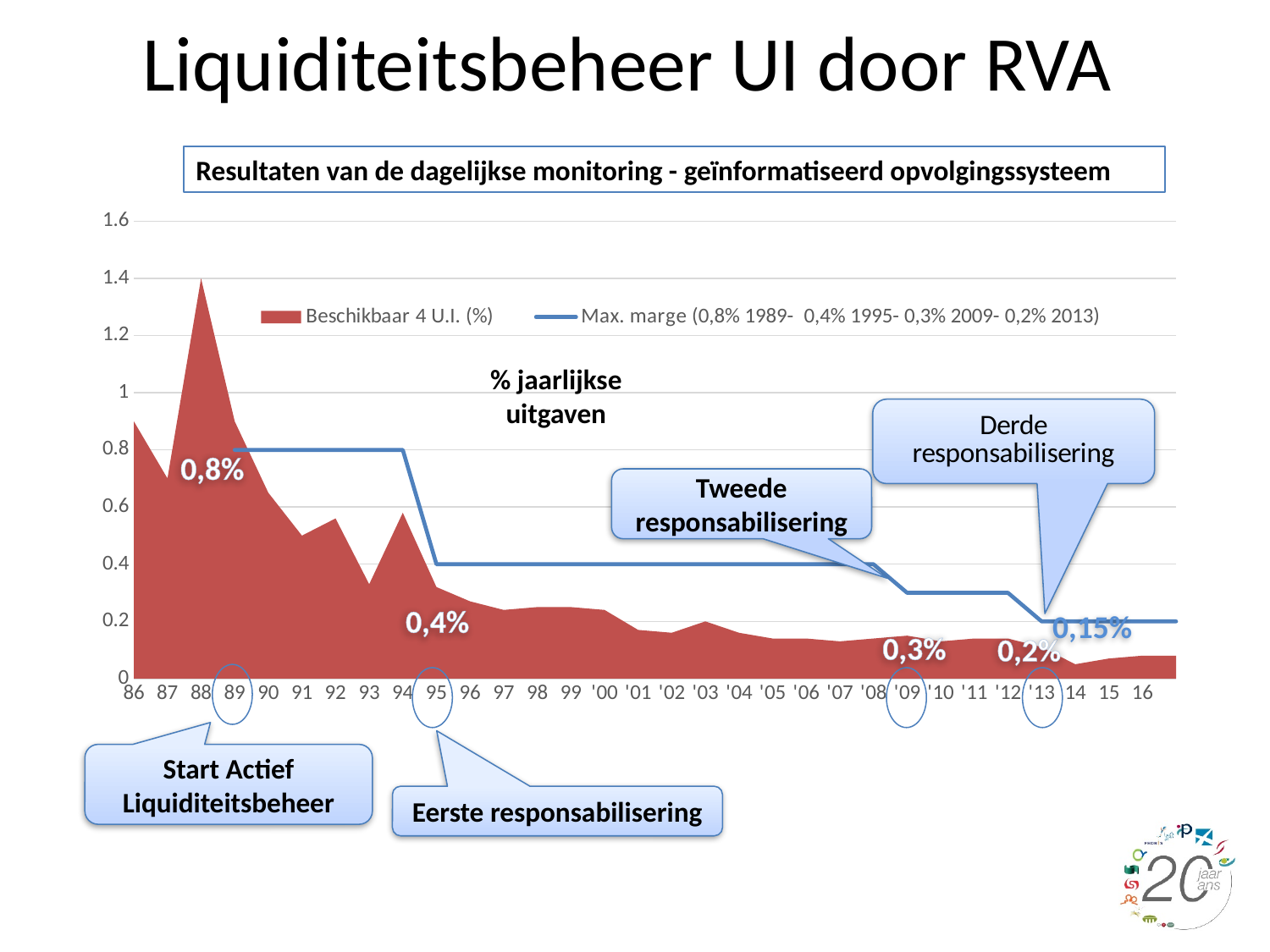

# Liquiditeitsbeheer UI door RVA
Resultaten van de dagelijkse monitoring - geïnformatiseerd opvolgingssysteem

### Chart

| Category | Beschikbaar 4 U.I. (%) | Max. marge (0,8% 1989-  0,4% 1995- 0,3% 2009- 0,2% 2013) |
|---|---|---|
| 86 | 0.9 | 0.0 |
| 87 | 0.7000000000000006 | None |
| 88 | 1.4 | None |
| 89 | 0.9 | 0.8 |
| 90 | 0.6500000000000009 | 0.8 |
| 91 | 0.5 | 0.8 |
| 92 | 0.56 | 0.8 |
| 93 | 0.33000000000000046 | 0.8 |
| 94 | 0.5800000000000001 | 0.8 |
| 95 | 0.3200000000000004 | 0.4 |
| 96 | 0.27 | 0.4 |
| 97 | 0.24000000000000016 | 0.4 |
| 98 | 0.25 | 0.4 |
| 99 | 0.25 | 0.4 |
| '00 | 0.24000000000000016 | 0.4 |
| '01 | 0.17 | 0.4 |
| '02 | 0.16 | 0.4 |
| '03 | 0.2 | 0.4 |
| '04 | 0.16 | 0.4 |
| '05 | 0.14 | 0.4 |
| '06 | 0.14 | 0.4 |
| '07 | 0.13 | 0.4 |
| '08 | 0.14 | 0.4 |
| '09 | 0.15000000000000016 | 0.3000000000000003 |
| '10 | 0.13 | 0.3000000000000003 |
| '11 | 0.14 | 0.3000000000000003 |
| '12 | 0.14 | 0.3000000000000003 |
| '13 | 0.11 | 0.2 |
| 14 | 0.05 | 0.2 |
| 15 | 0.07000000000000002 | 0.2 |
| 16 | 0.08000000000000004 | 0.2 |
% jaarlijkse uitgaven
0,8%
Tweede responsabilisering
0,4%
0,15%
0,3%
0,2%

Start Actief Liquiditeitsbeheer
Eerste responsabilisering